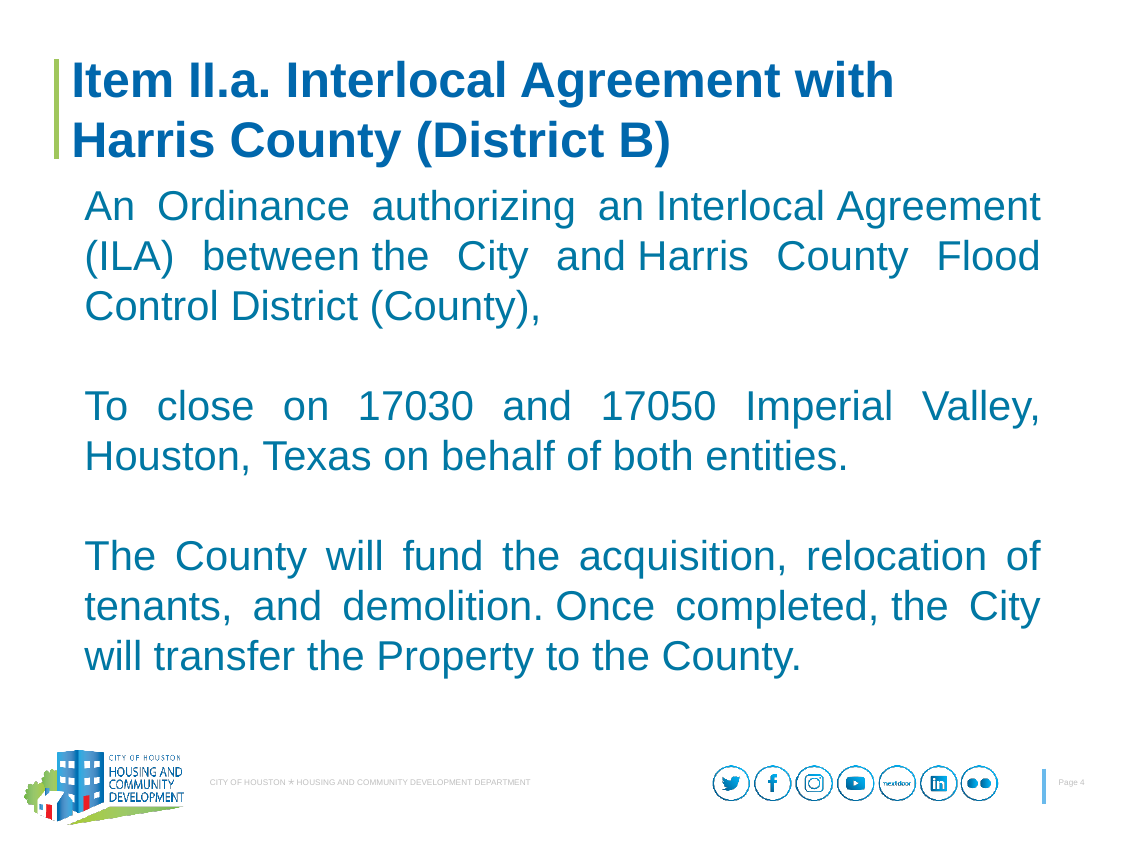

# Item II.a. Interlocal Agreement with Harris County (District B)
An Ordinance authorizing an Interlocal Agreement (ILA) between the City and Harris County Flood Control District (County),

To close on 17030 and 17050 Imperial Valley, Houston, Texas on behalf of both entities.

The County will fund the acquisition, relocation of tenants, and demolition. Once completed, the City will transfer the Property to the County.